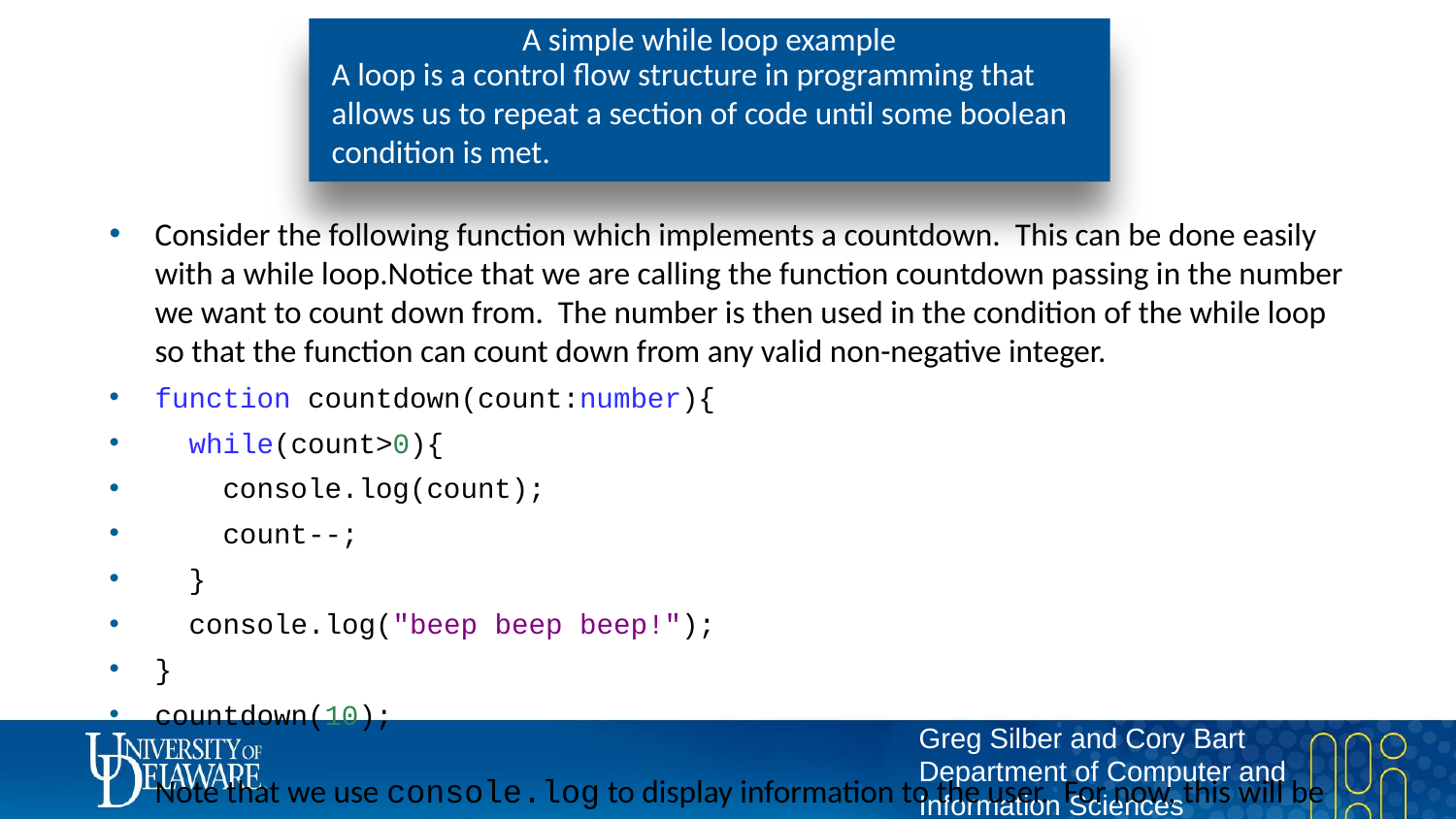

# A simple while loop example
A loop is a control flow structure in programming that allows us to repeat a section of code until some boolean condition is met.
Consider the following function which implements a countdown.  This can be done easily with a while loop.Notice that we are calling the function countdown passing in the number we want to count down from.  The number is then used in the condition of the while loop so that the function can count down from any valid non-negative integer.
function countdown(count:number){
  while(count>0){
    console.log(count);
    count--;
  }
  console.log("beep beep beep!");
}
countdown(10);

Note that we use console.log to display information to the user.  For now, this will be our primary way to display something from our programs.